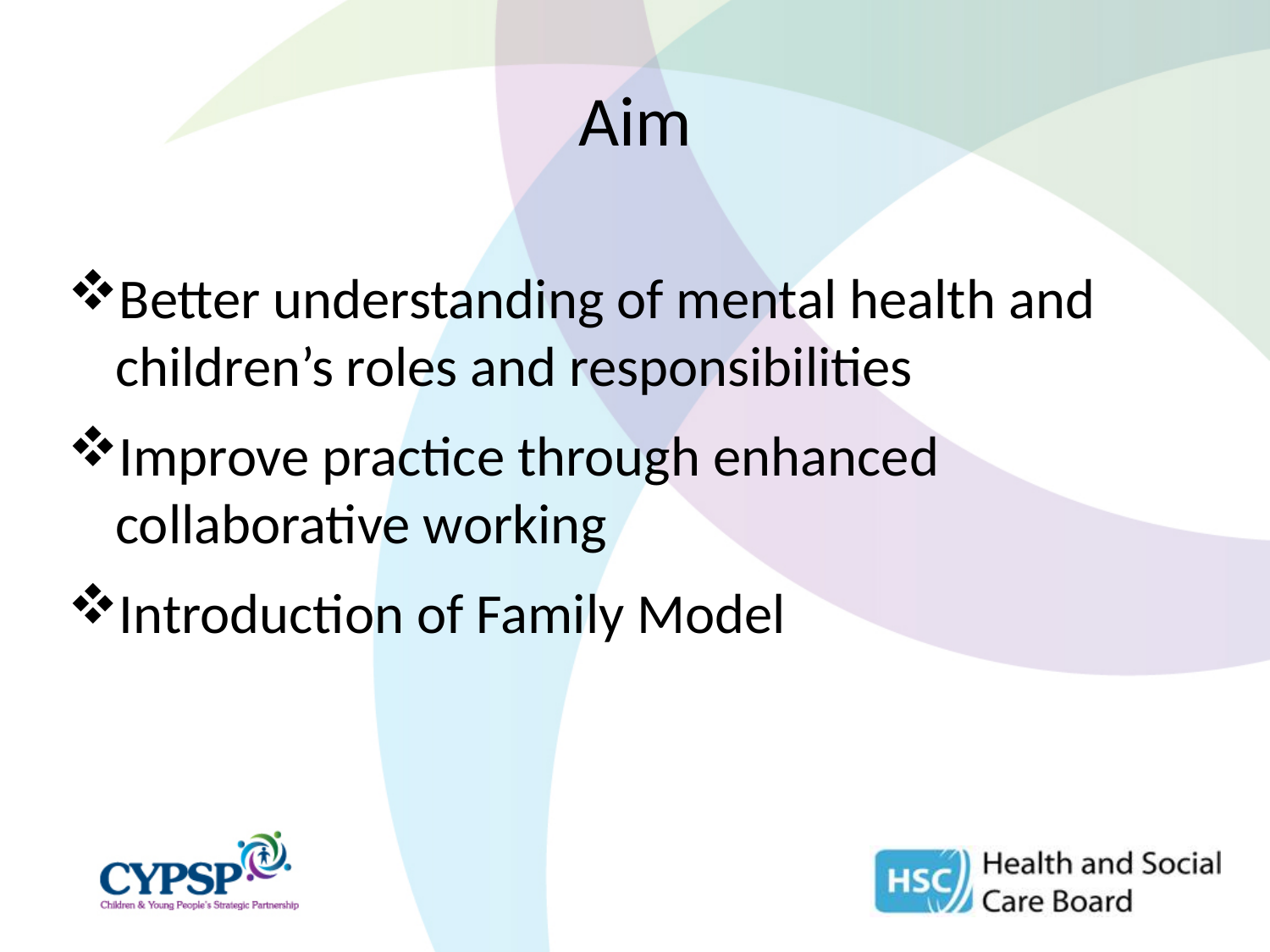

# Aim
Better understanding of mental health and children’s roles and responsibilities
Improve practice through enhanced collaborative working
Introduction of Family Model